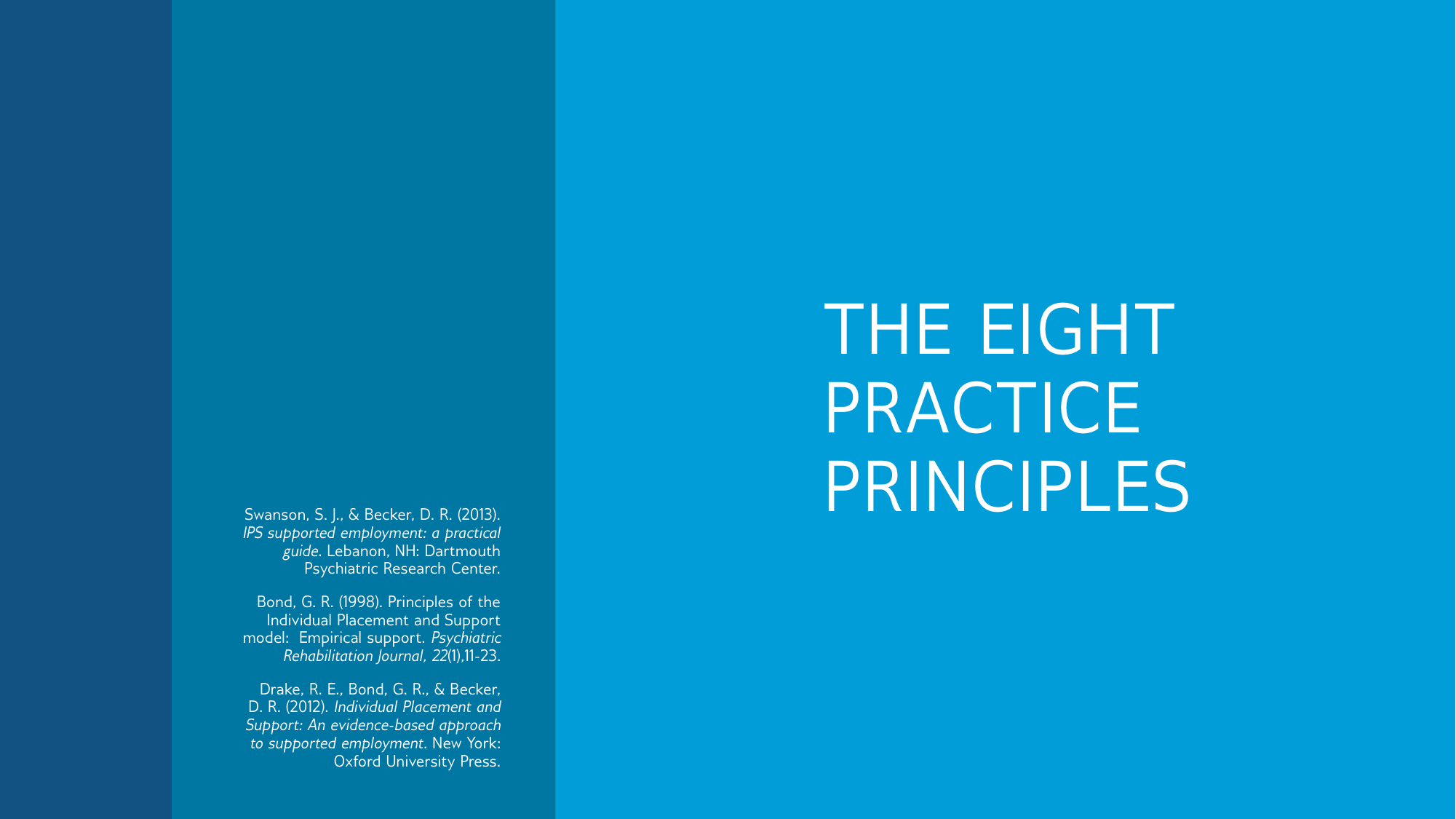

# The eight practice principles

Swanson, S. J., & Becker, D. R. (2013). IPS supported employment: a practical guide. Lebanon, NH: Dartmouth Psychiatric Research Center.
Bond, G. R. (1998). Principles of the Individual Placement and Support model:  Empirical support. Psychiatric Rehabilitation Journal, 22(1),11-23.
Drake, R. E., Bond, G. R., & Becker, D. R. (2012). Individual Placement and Support: An evidence-based approach to supported employment. New York: Oxford University Press.